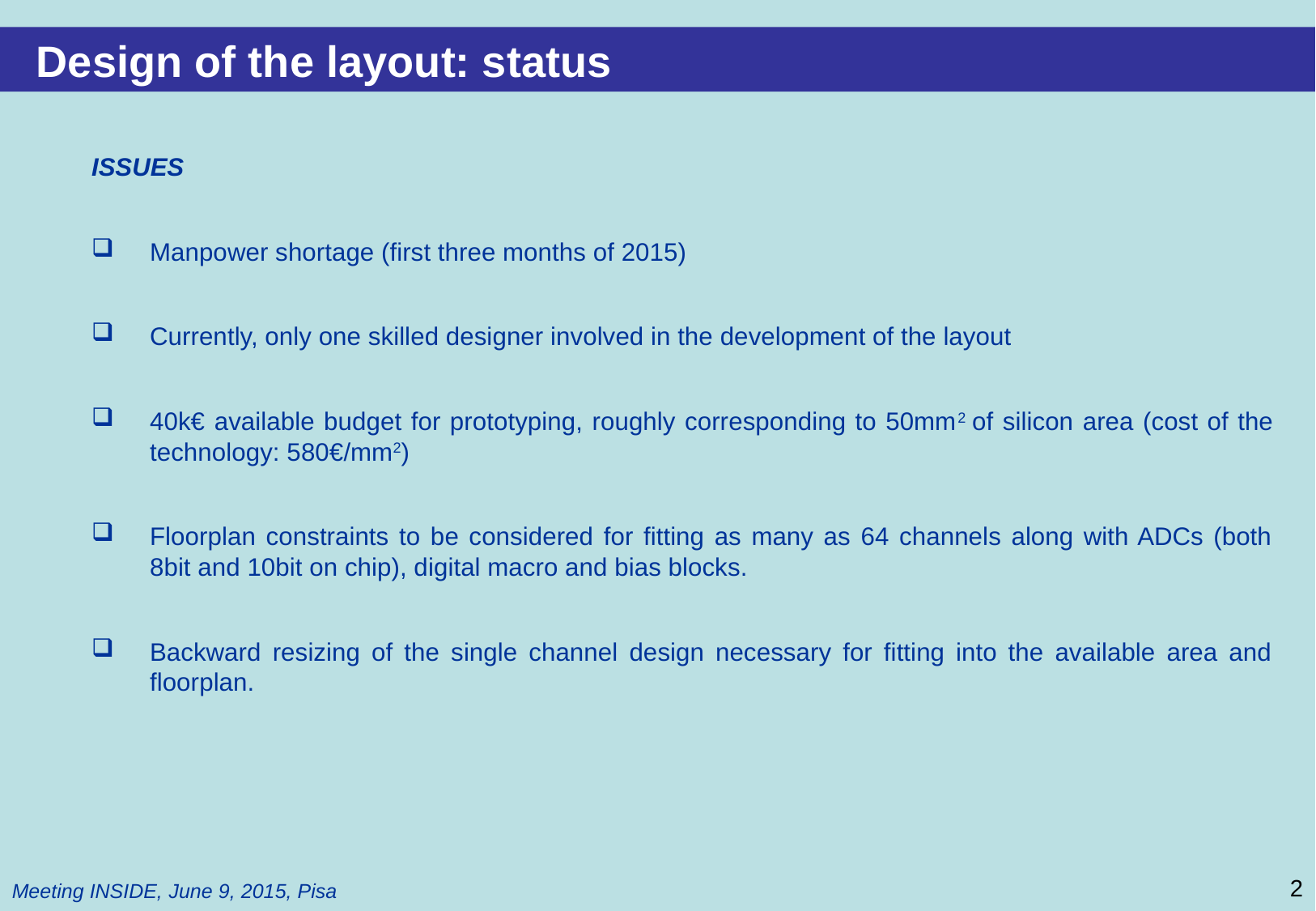

Design of the layout: status
ISSUES

Manpower shortage (first three months of 2015)

Currently, only one skilled designer involved in the development of the layout

40k€ available budget for prototyping, roughly corresponding to 50mm2 of silicon area (cost of the technology: 580€/mm2)

Floorplan constraints to be considered for fitting as many as 64 channels along with ADCs (both 8bit and 10bit on chip), digital macro and bias blocks.

Backward resizing of the single channel design necessary for fitting into the available area and floorplan.

2
Meeting INSIDE, June 9, 2015, Pisa